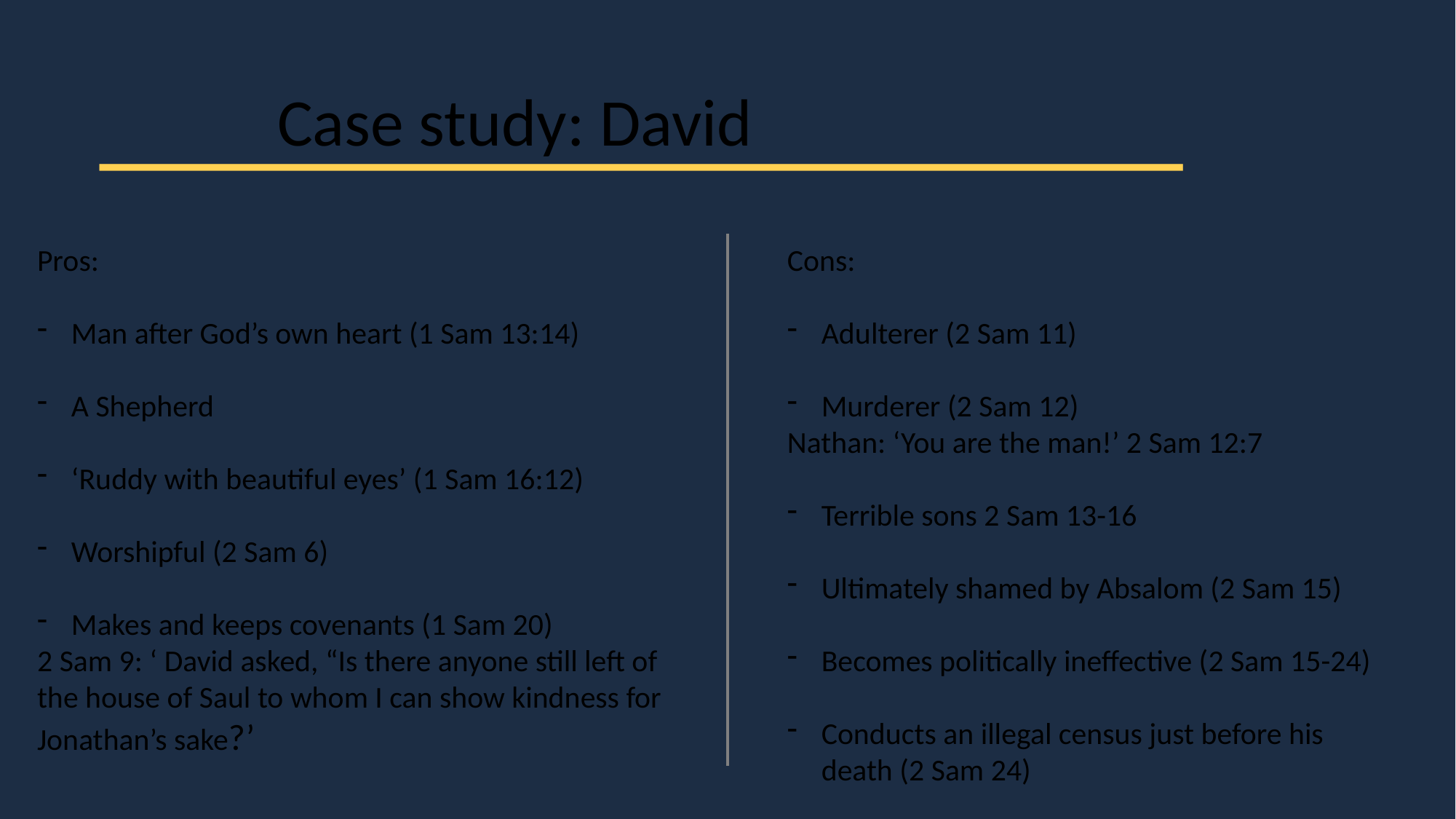

# Case study: David
Pros:

Man after God’s own heart (1 Sam 13:14)

A Shepherd

‘Ruddy with beautiful eyes’ (1 Sam 16:12)

Worshipful (2 Sam 6)

Makes and keeps covenants (1 Sam 20)
2 Sam 9: ‘ David asked, “Is there anyone still left of the house of Saul to whom I can show kindness for Jonathan’s sake?’
Cons:

Adulterer (2 Sam 11)

Murderer (2 Sam 12)
Nathan: ‘You are the man!’ 2 Sam 12:7

Terrible sons 2 Sam 13-16

Ultimately shamed by Absalom (2 Sam 15)

Becomes politically ineffective (2 Sam 15-24)

Conducts an illegal census just before his death (2 Sam 24)